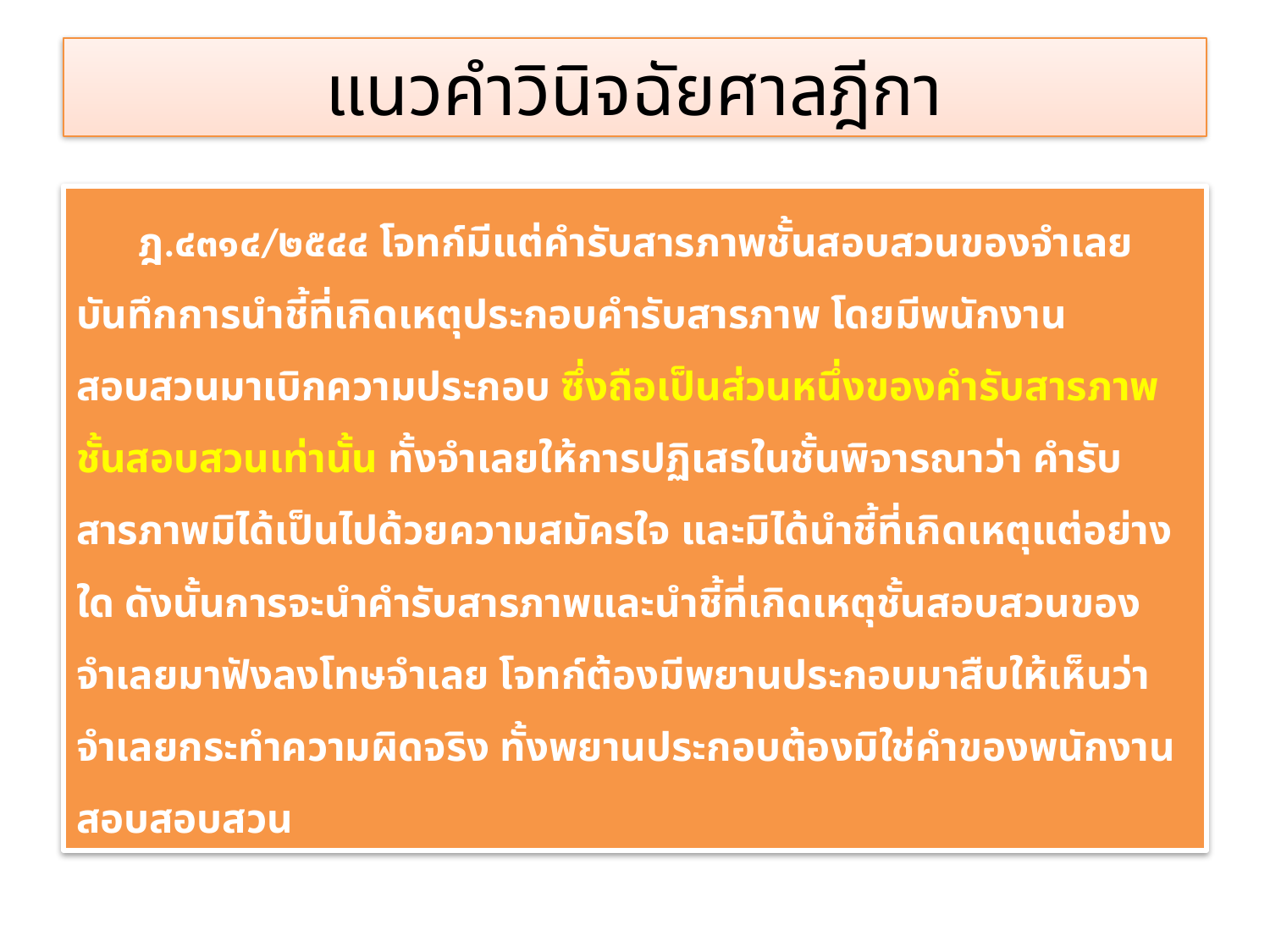

# แนวคำวินิจฉัยศาลฎีกา
      ฎ.๔๓๑๔/๒๕๔๔ โจทก์มีแต่คำรับสารภาพชั้นสอบสวนของจำเลย บันทึกการนำชี้ที่เกิดเหตุประกอบคำรับสารภาพ โดยมีพนักงานสอบสวนมาเบิกความประกอบ ซึ่งถือเป็นส่วนหนึ่งของคำรับสารภาพชั้นสอบสวนเท่านั้น ทั้งจำเลยให้การปฏิเสธในชั้นพิจารณาว่า คำรับสารภาพมิได้เป็นไปด้วยความสมัครใจ และมิได้นำชี้ที่เกิดเหตุแต่อย่างใด ดังนั้นการจะนำคำรับสารภาพและนำชี้ที่เกิดเหตุชั้นสอบสวนของจำเลยมาฟังลงโทษจำเลย โจทก์ต้องมีพยานประกอบมาสืบให้เห็นว่า จำเลยกระทำความผิดจริง ทั้งพยานประกอบต้องมิใช่คำของพนักงานสอบสอบสวน